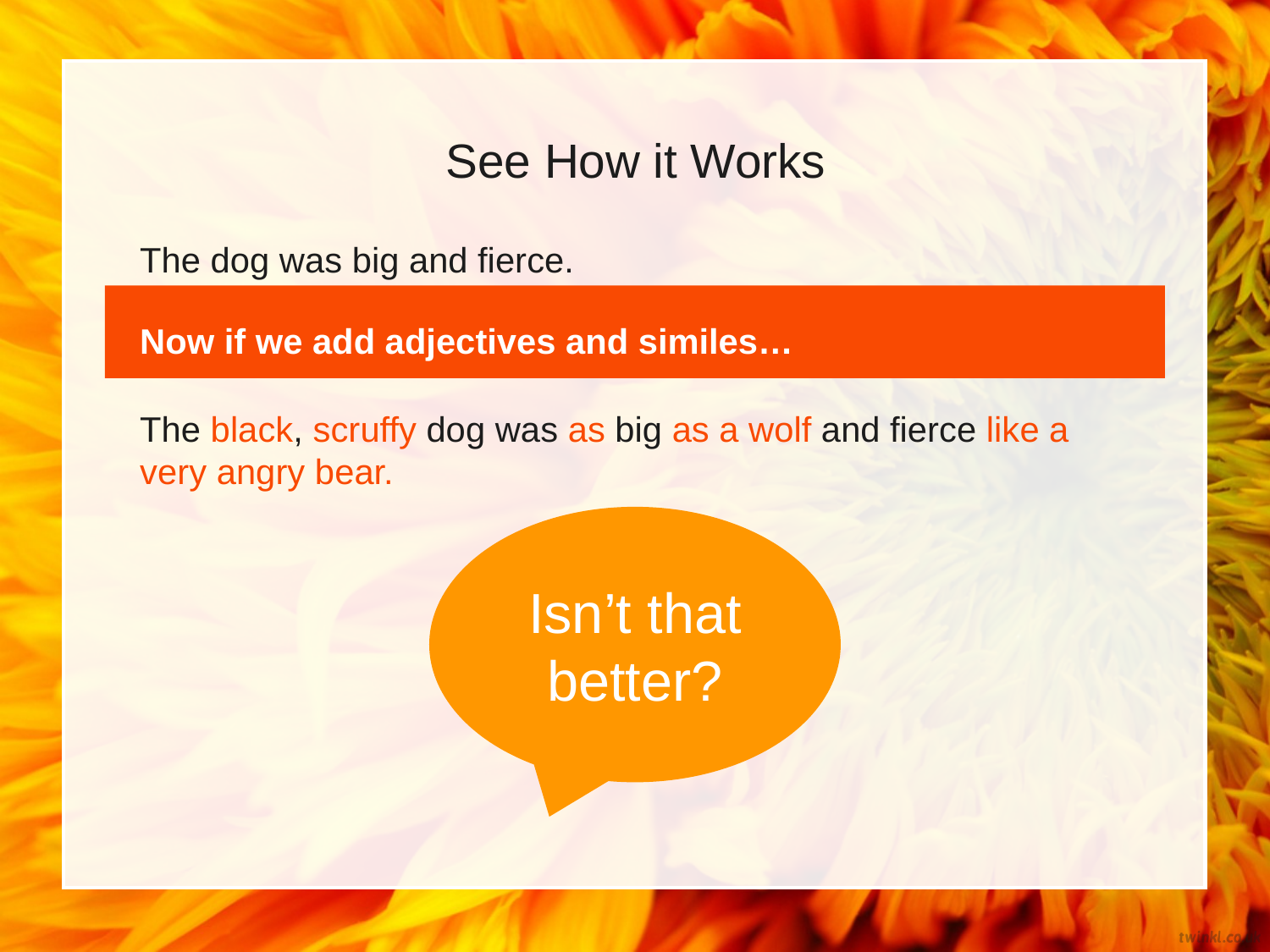

# See How it Works
The dog was big and fierce.
Now if we add adjectives and similes…

The black, scruffy dog was as big as a wolf and fierce like a very angry bear.

Isn’t that better?